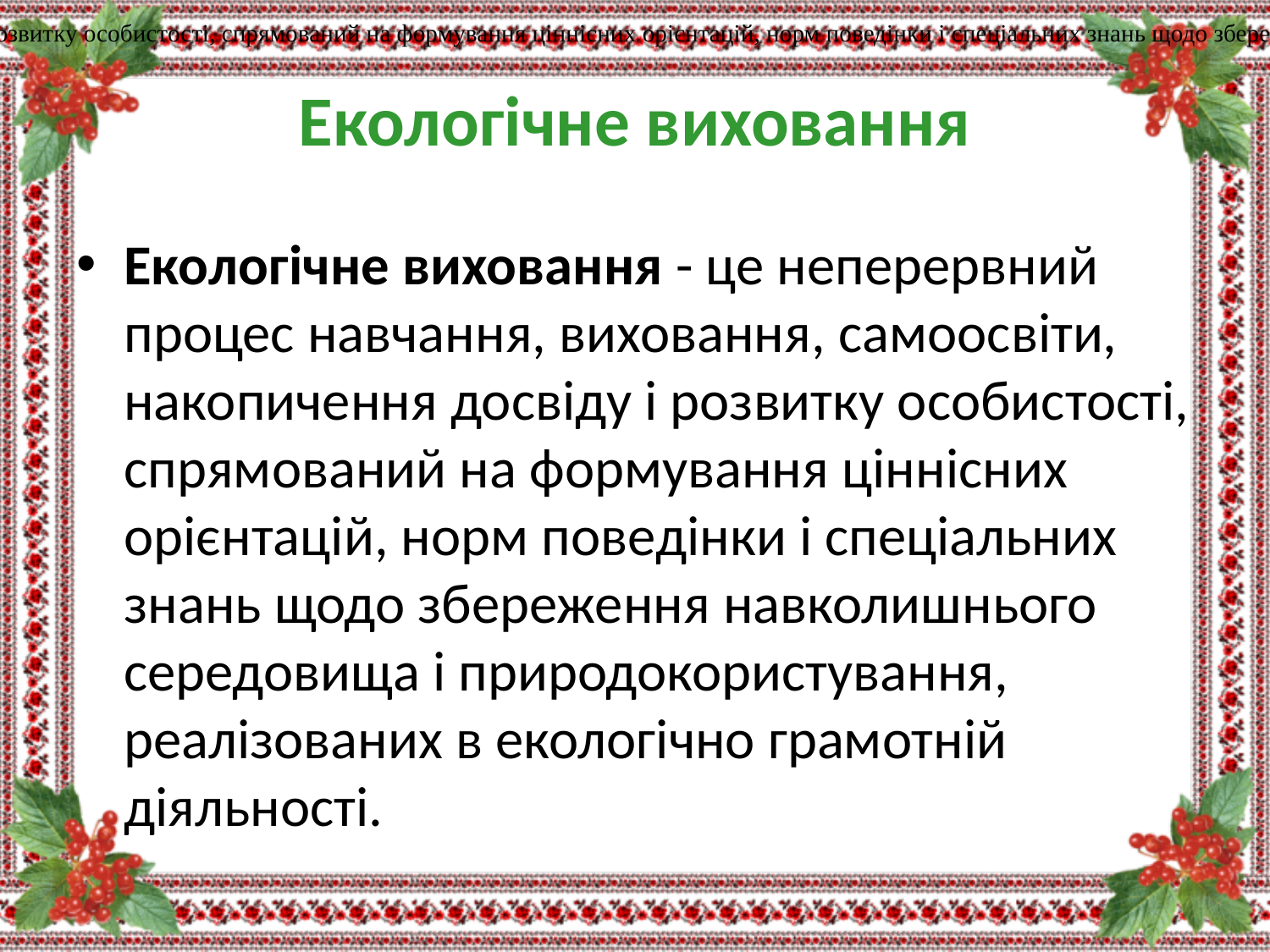

Екологічне виховання - це неперервний процес навчання, виховання, самоосвіти, накопичення досвіду і розвитку особистості, спрямований на формування ціннісних орієнтацій, норм поведінки і спеціальних знань щодо збереження навколишнього середовища і природокористування, реалізованих в екологічно грамотній діяльності.
# Екологічне виховання
Екологічне виховання - це неперервний процес навчання, виховання, самоосвіти, накопичення досвіду і розвитку особистості, спрямований на формування ціннісних орієнтацій, норм поведінки і спеціальних знань щодо збереження навколишнього середовища і природокористування, реалізованих в екологічно грамотній діяльності.